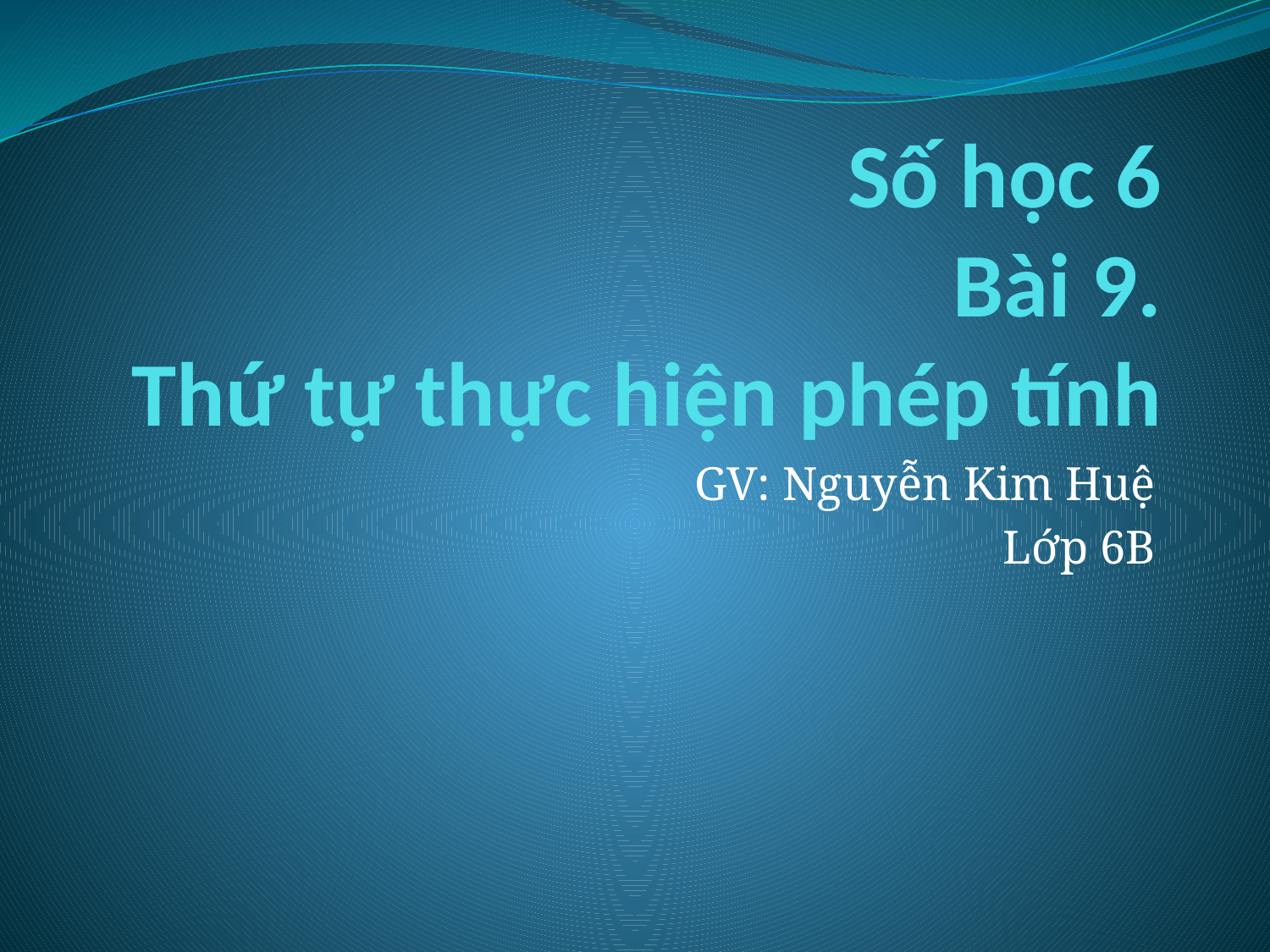

# Số học 6 Bài 9. Thứ tự thực hiện phép tính
GV: Nguyễn Kim Huệ
Lớp 6B